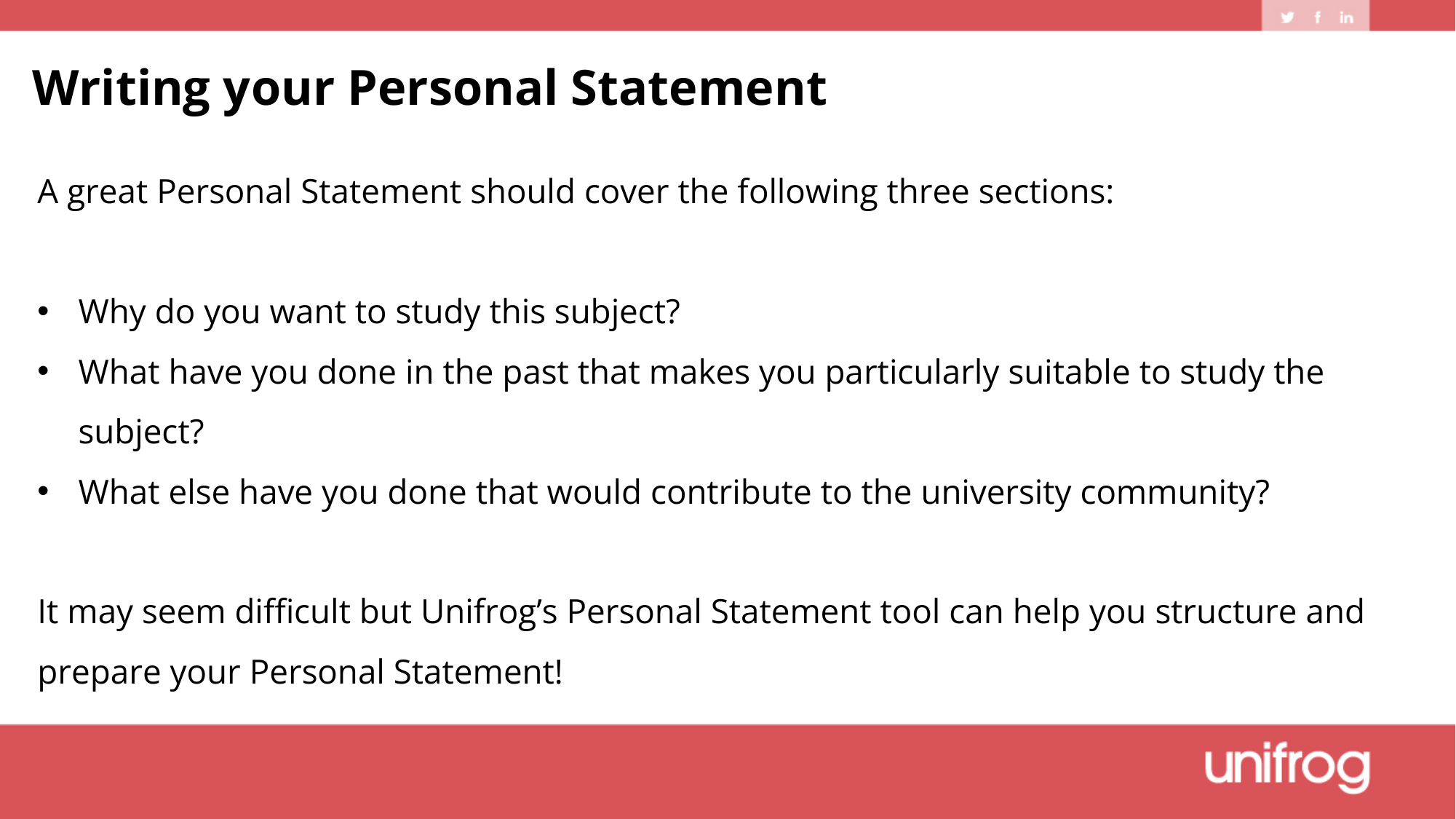

Writing your Personal Statement
A great Personal Statement should cover the following three sections:

Why do you want to study this subject?
What have you done in the past that makes you particularly suitable to study the subject?
What else have you done that would contribute to the university community?

It may seem difficult but Unifrog’s Personal Statement tool can help you structure and prepare your Personal Statement!